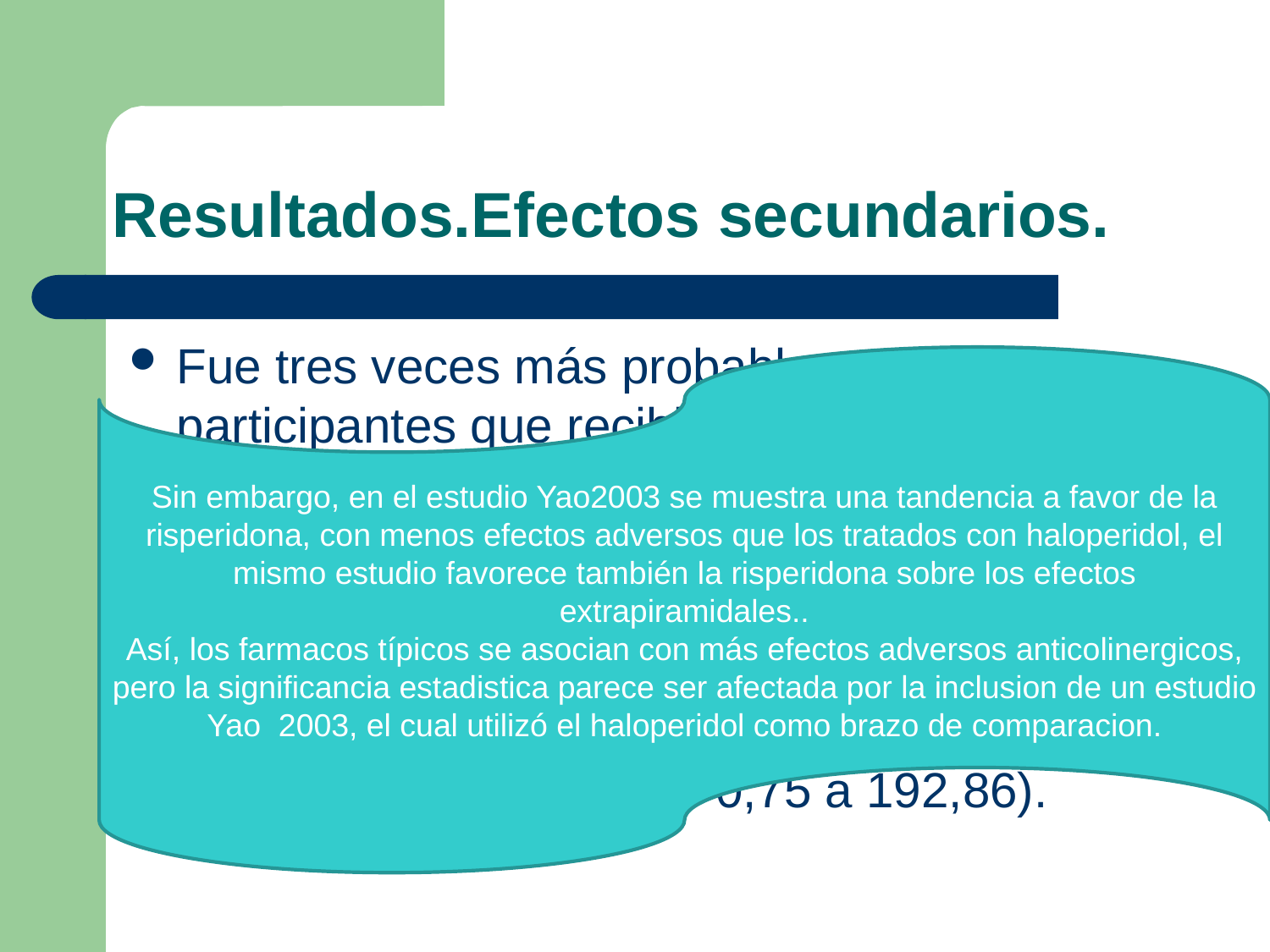

# Resultados.Efectos secundarios.
Fue tres veces más probable que los participantes que recibieron clozapina presentaran somnolencia (1 ECA, n = 21; RR 3,30; IC: 1,23 a 8,85; NND 2; IC: 2  a 17).
 Aunque no se alcanzó la significacion estadistica,la mitad de los niños que recibieron clozapina tuvieron neutropenia (1 ECA, n = 21; RR 12, IC: 0,75 a 192,86).

Sin embargo, en el estudio Yao2003 se muestra una tandencia a favor de la risperidona, con menos efectos adversos que los tratados con haloperidol, el mismo estudio favorece también la risperidona sobre los efectos extrapiramidales..
Así, los farmacos típicos se asocian con más efectos adversos anticolinergicos, pero la significancia estadistica parece ser afectada por la inclusion de un estudio Yao  2003, el cual utilizó el haloperidol como brazo de comparacion.